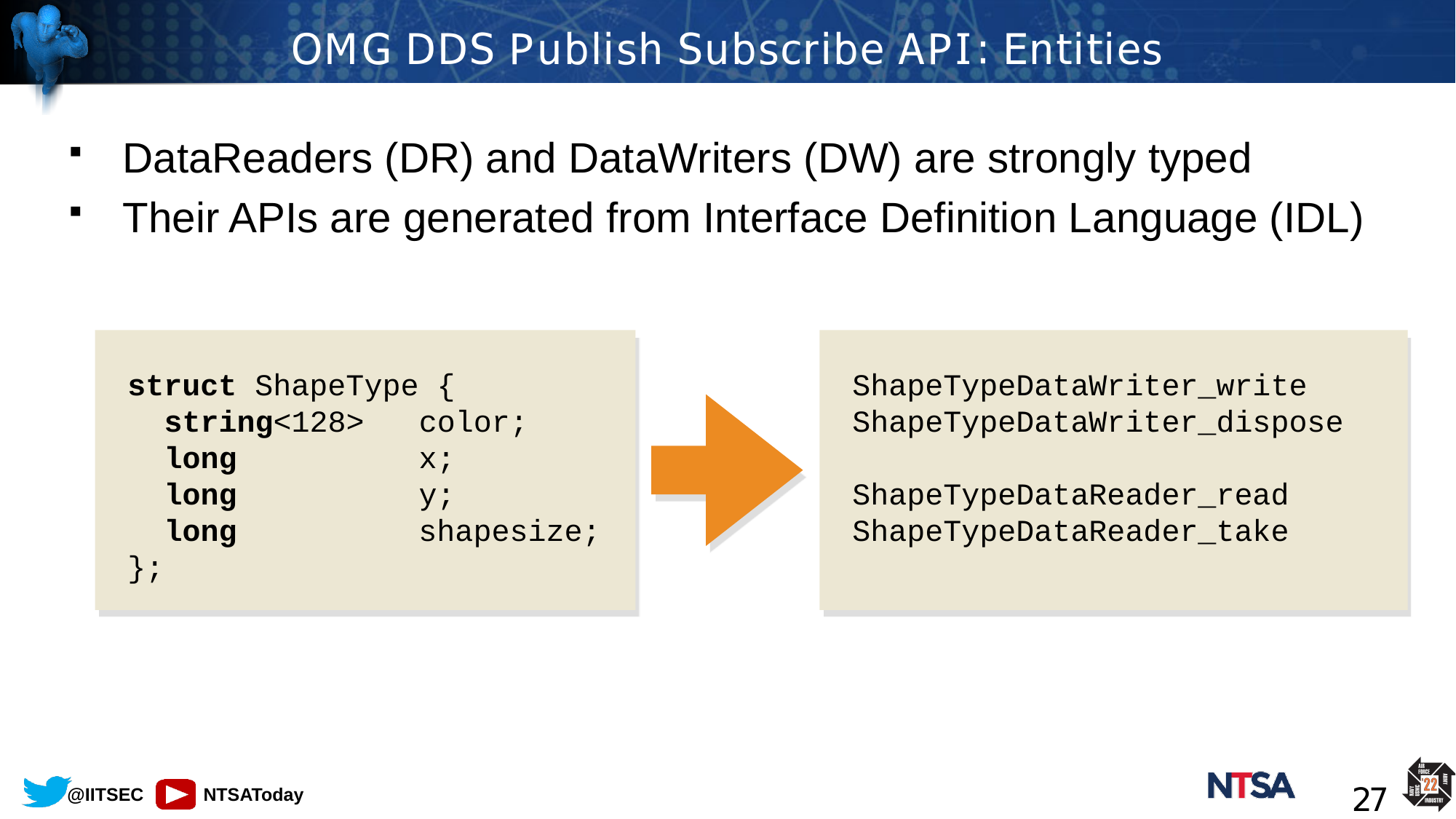

# OMG DDS Publish Subscribe API: Entities
DataReaders (DR) and DataWriters (DW) are strongly typed
Their APIs are generated from Interface Definition Language (IDL)

struct ShapeType {
  string<128>   color;
  long          x;
  long          y;
  long	    shapesize;
};
ShapeTypeDataWriter_write
ShapeTypeDataWriter_dispose

ShapeTypeDataReader_read
ShapeTypeDataReader_take

27